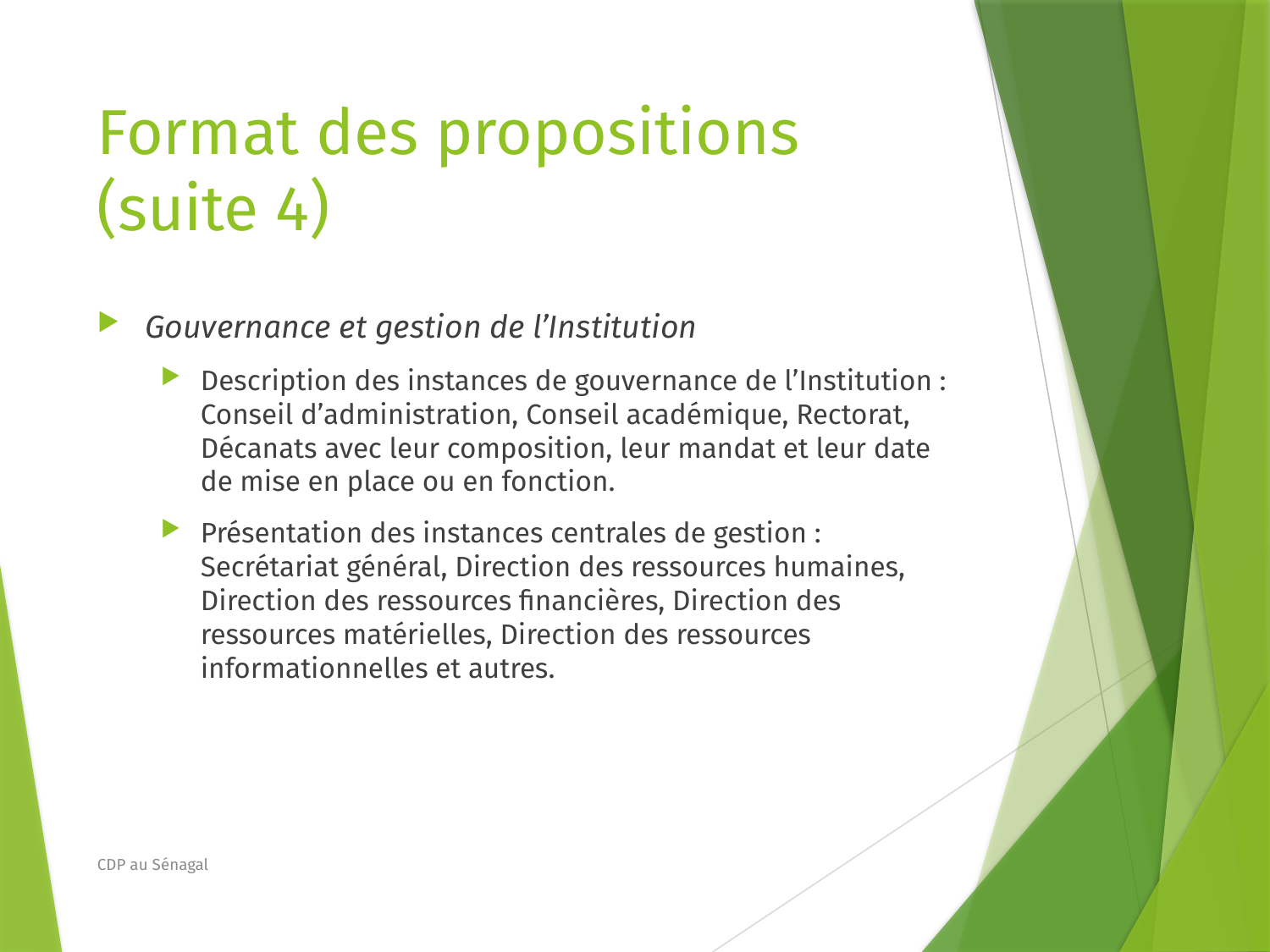

# Format des propositions (suite 4)
Gouvernance et gestion de l’Institution
Description des instances de gouvernance de l’Institution : Conseil d’administration, Conseil académique, Rectorat, Décanats avec leur composition, leur mandat et leur date de mise en place ou en fonction.
Présentation des instances centrales de gestion : Secrétariat général, Direction des ressources humaines, Direction des ressources financières, Direction des ressources matérielles, Direction des ressources informationnelles et autres.

CDP au Sénagal